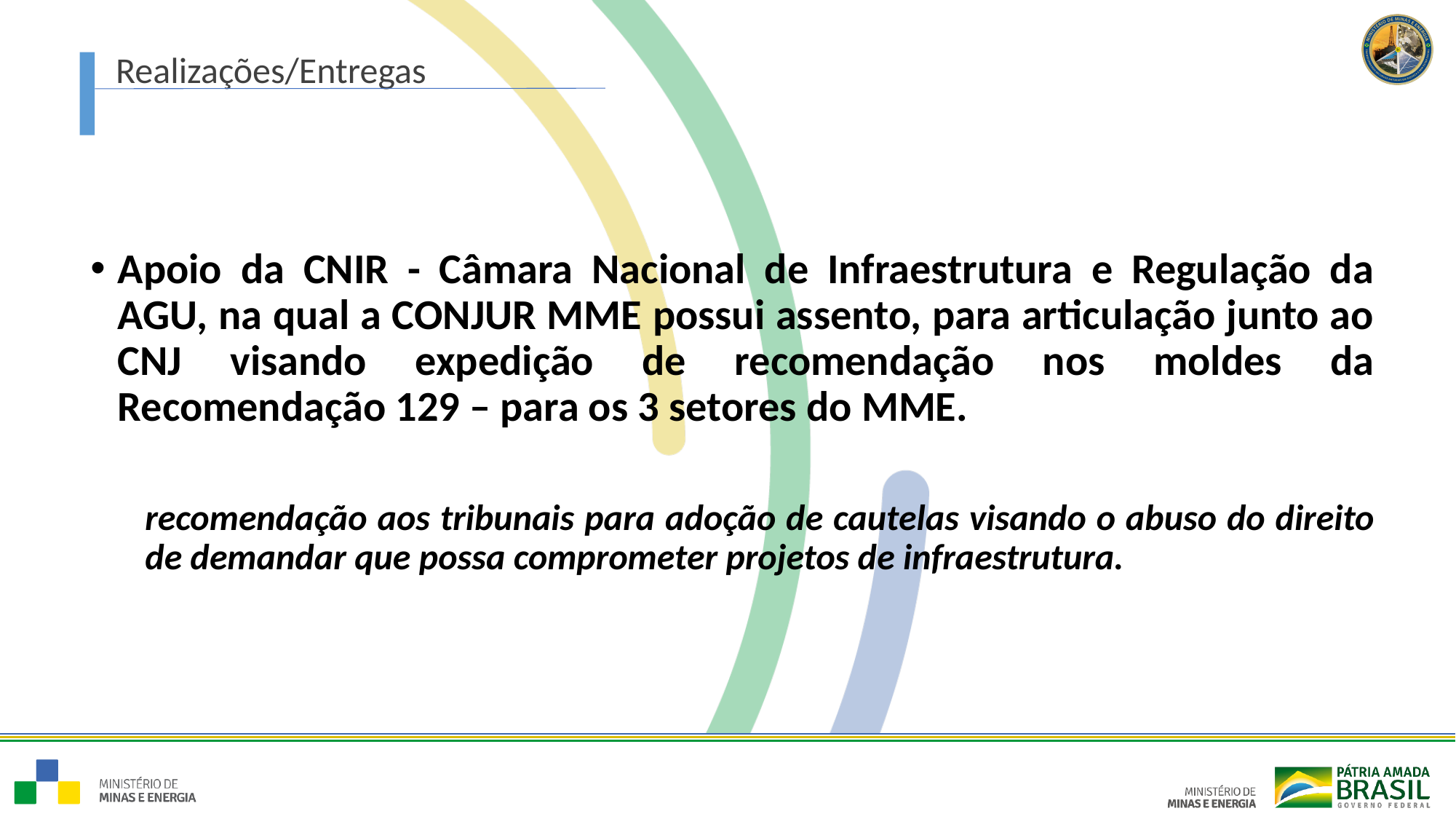

Realizações/Entregas

Apoio da CNIR - Câmara Nacional de Infraestrutura e Regulação da AGU, na qual a CONJUR MME possui assento, para articulação junto ao CNJ visando expedição de recomendação nos moldes da Recomendação 129 – para os 3 setores do MME.

recomendação aos tribunais para adoção de cautelas visando o abuso do direito de demandar que possa comprometer projetos de infraestrutura.